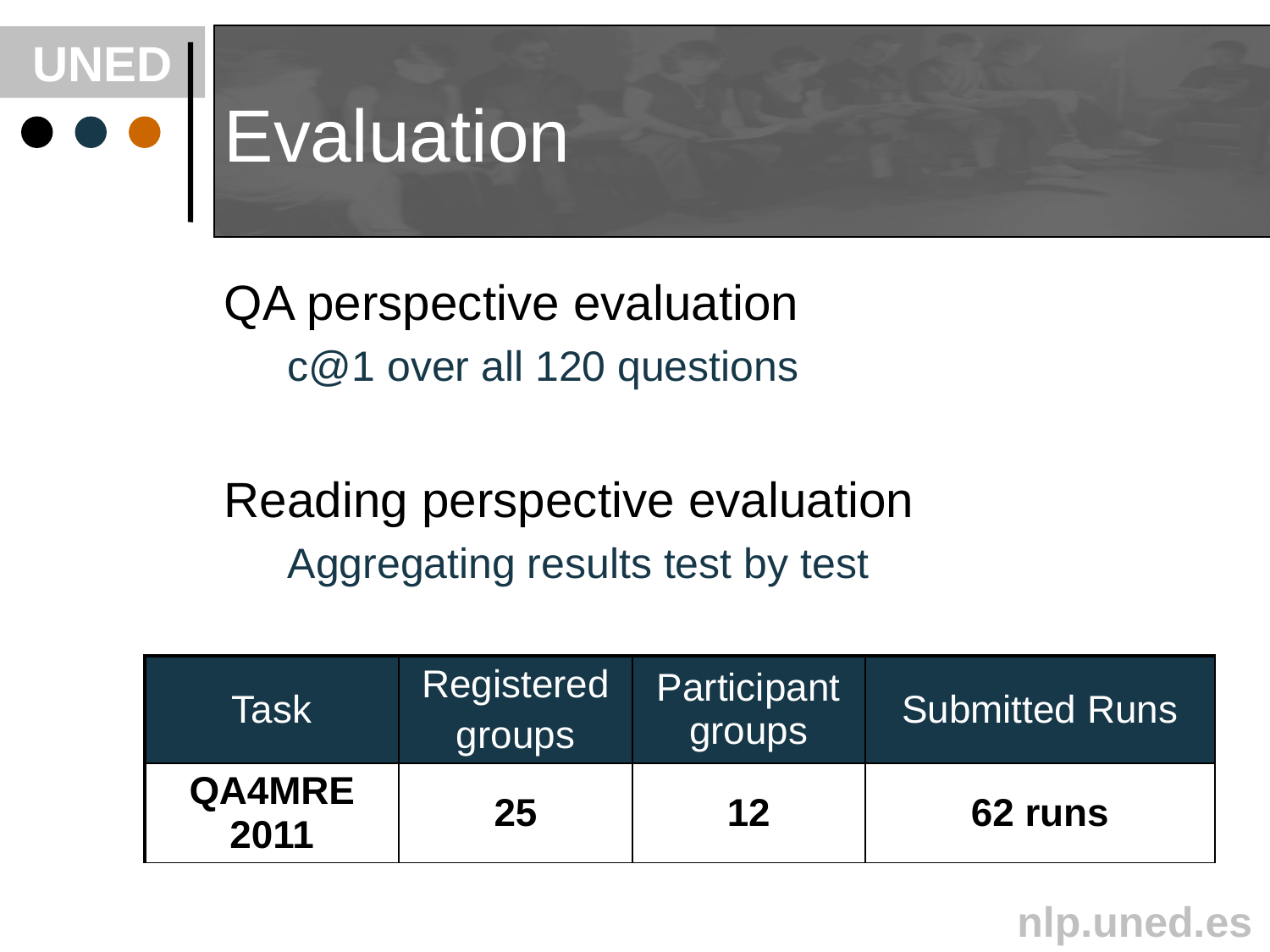

# Evaluation
QA perspective evaluation
c@1 over all 120 questions

Reading perspective evaluation
Aggregating results test by test
| Task | Registered groups | Participant groups | Submitted Runs |
| --- | --- | --- | --- |
| QA4MRE 2011 | 25 | 12 | 62 runs |